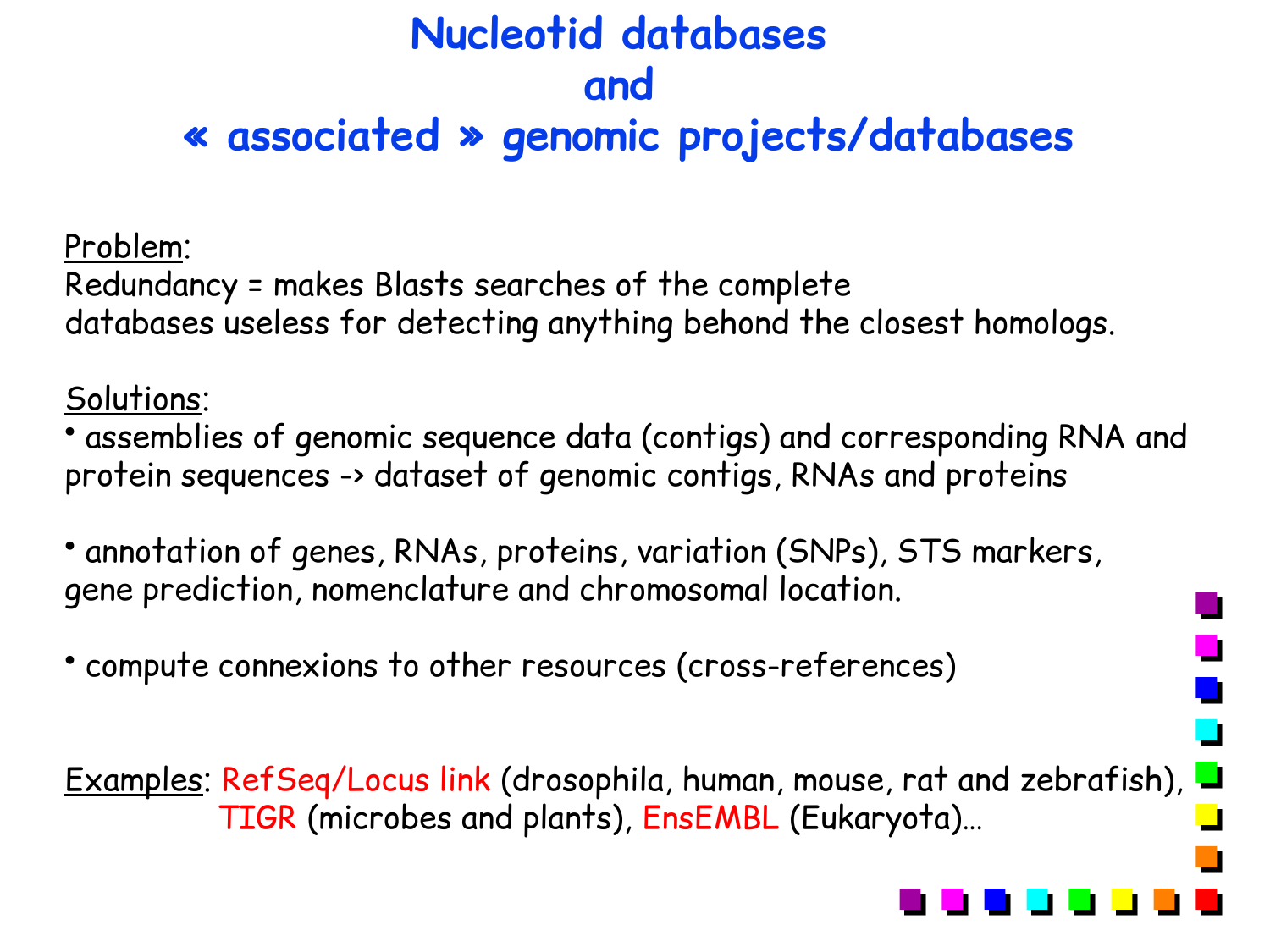

Nucleotid databases
and
« associated » genomic projects/databases

Problem:
Redundancy = makes Blasts searches of the complete
databases useless for detecting anything behond the closest homologs.

Solutions:
 assemblies of genomic sequence data (contigs) and corresponding RNA and
protein sequences -> dataset of genomic contigs, RNAs and proteins

 annotation of genes, RNAs, proteins, variation (SNPs), STS markers,
gene prediction, nomenclature and chromosomal location.

 compute connexions to other resources (cross-references)

Examples: RefSeq/Locus link (drosophila, human, mouse, rat and zebrafish),
                TIGR (microbes and plants), EnsEMBL (Eukaryota)…